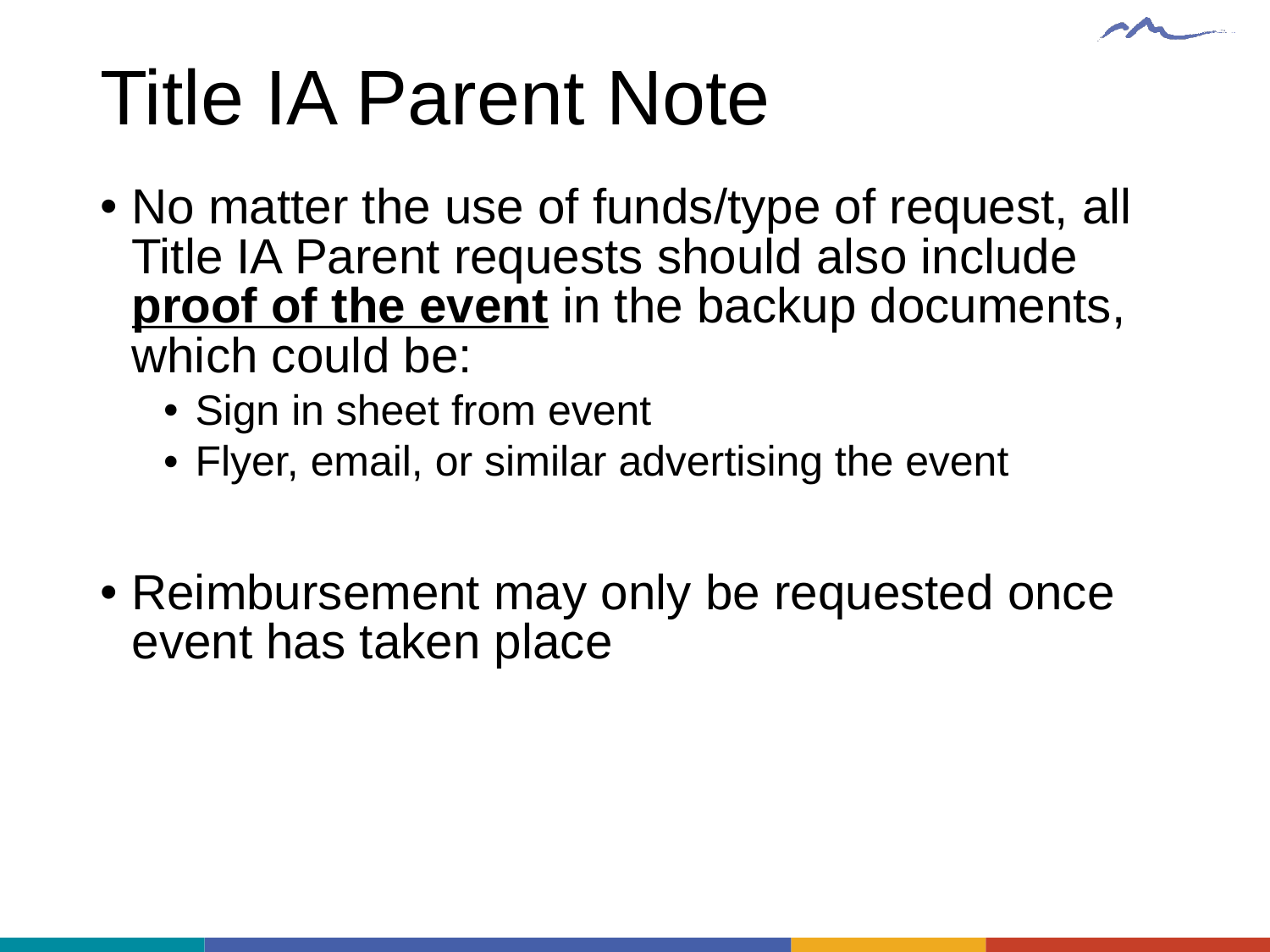

# Title IA Parent Note
No matter the use of funds/type of request, all Title IA Parent requests should also include proof of the event in the backup documents, which could be:
Sign in sheet from event
Flyer, email, or similar advertising the event

Reimbursement may only be requested once event has taken place